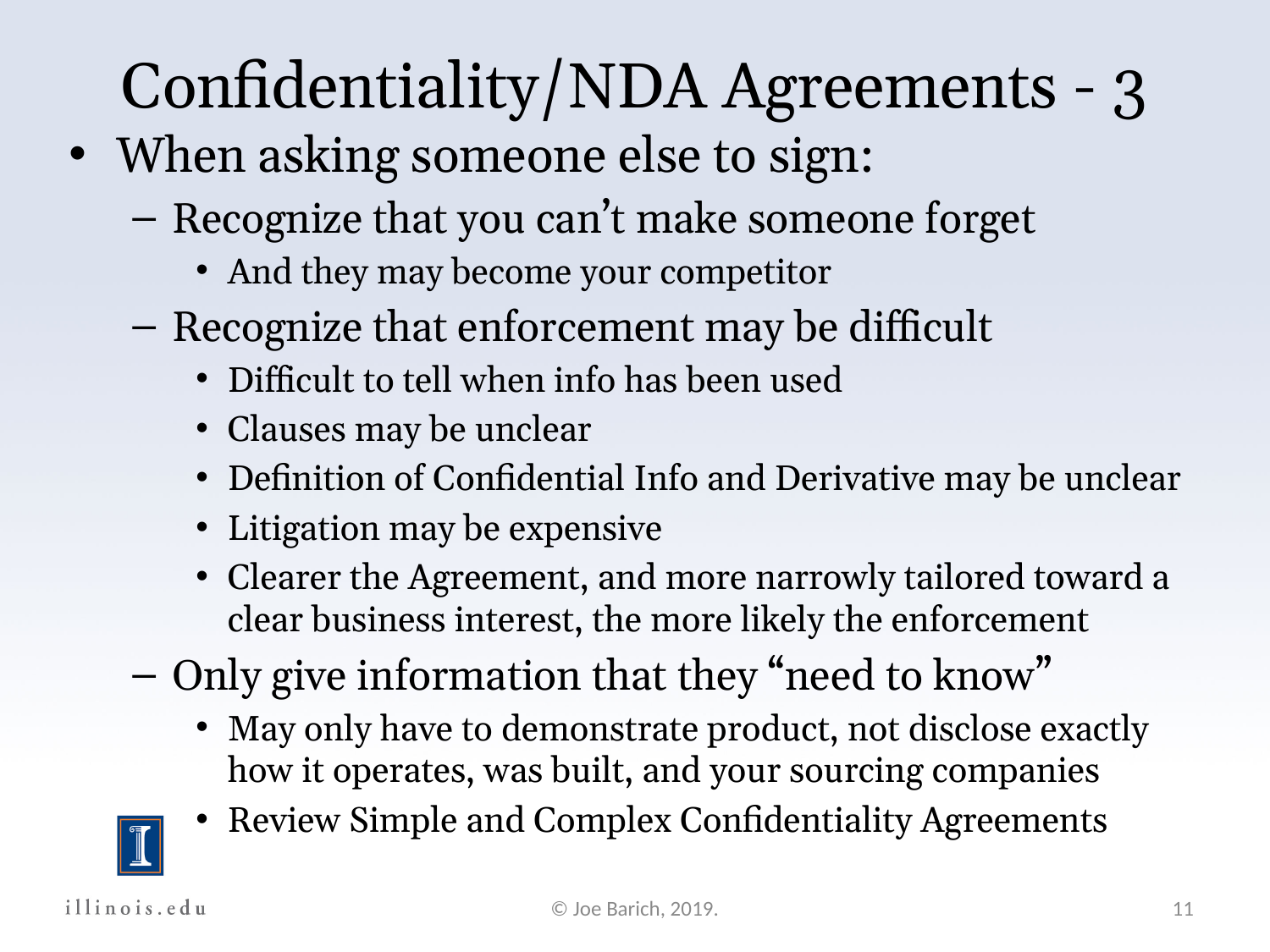

Confidentiality/NDA Agreements - 3
When asking someone else to sign:
Recognize that you can’t make someone forget
And they may become your competitor
Recognize that enforcement may be difficult
Difficult to tell when info has been used
Clauses may be unclear
Definition of Confidential Info and Derivative may be unclear
Litigation may be expensive
Clearer the Agreement, and more narrowly tailored toward a clear business interest, the more likely the enforcement
Only give information that they “need to know”
May only have to demonstrate product, not disclose exactly how it operates, was built, and your sourcing companies
Review Simple and Complex Confidentiality Agreements

© Joe Barich, 2019.
11